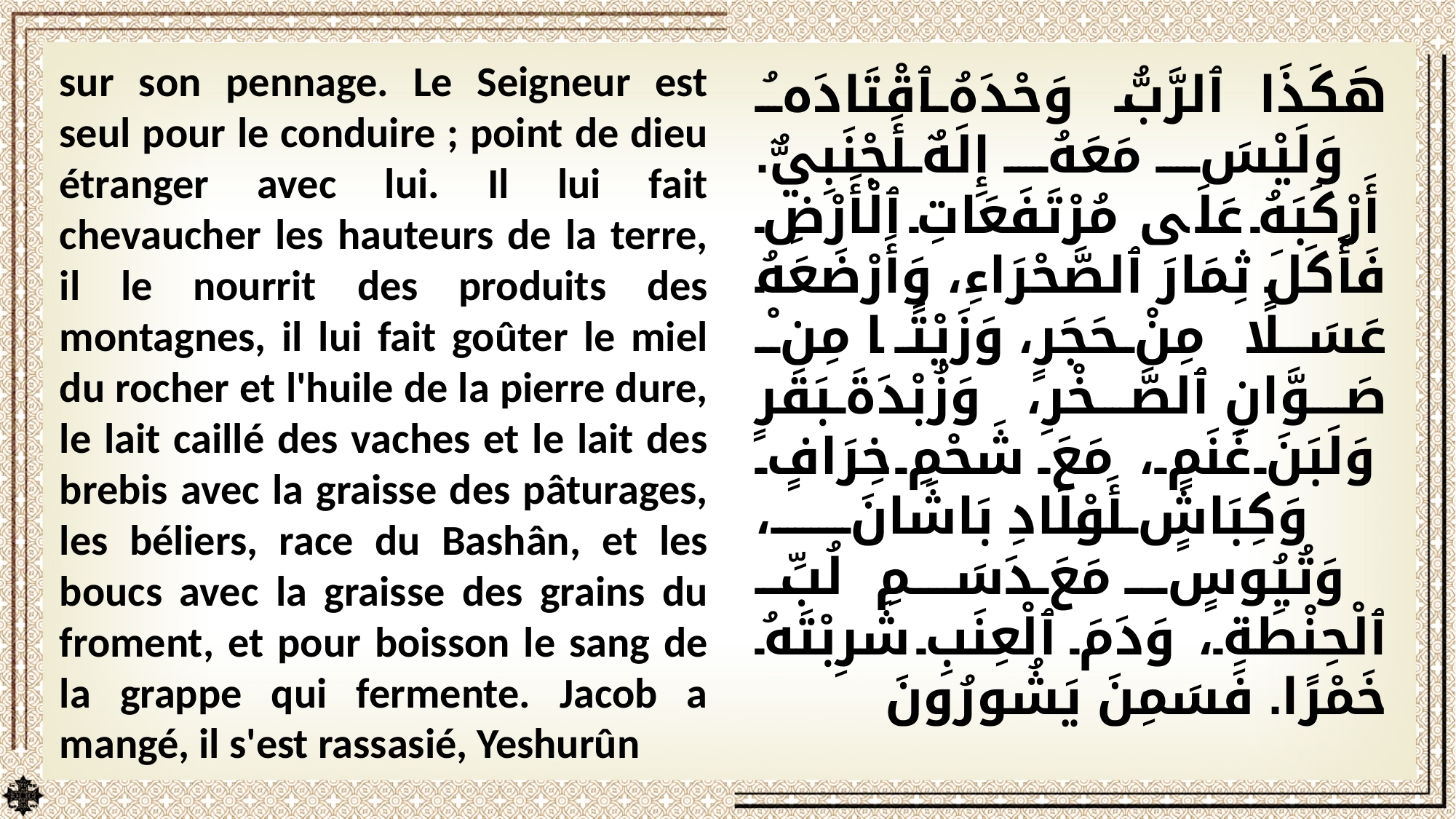

sur son pennage. Le Seigneur est seul pour le conduire ; point de dieu étranger avec lui. Il lui fait chevaucher les hauteurs de la terre, il le nourrit des produits des montagnes, il lui fait goûter le miel du rocher et l'huile de la pierre dure, le lait caillé des vaches et le lait des brebis avec la graisse des pâturages, les béliers, race du Bashân, et les boucs avec la graisse des grains du froment, et pour boisson le sang de la grappe qui fermente. Jacob a mangé, il s'est rassasié, Yeshurûn
هَكَذَا ٱلرَّبُّ وَحْدَهُ ٱقْتَادَهُ وَلَيْسَ مَعَهُ إِلَهٌ أَجْنَبِيٌّ. أَرْكَبَهُ عَلَى مُرْتَفَعَاتِ ٱلْأَرْضِ فَأَكَلَ ثِمَارَ ٱلصَّحْرَاءِ، وَأَرْضَعَهُ عَسَلًا مِنْ حَجَرٍ، وَزَيْتًا مِنْ صَوَّانِ ٱلصَّخْرِ، وَزُبْدَةَ بَقَرٍ وَلَبَنَ غَنَمٍ، مَعَ شَحْمِ خِرَافٍ وَكِبَاشٍ أَوْلَادِ بَاشَانَ، وَتُيُوسٍ مَعَ دَسَمِ لُبِّ ٱلْحِنْطَةِ، وَدَمَ ٱلْعِنَبِ شَرِبْتَهُ خَمْرًا. فَسَمِنَ يَشُورُونَ